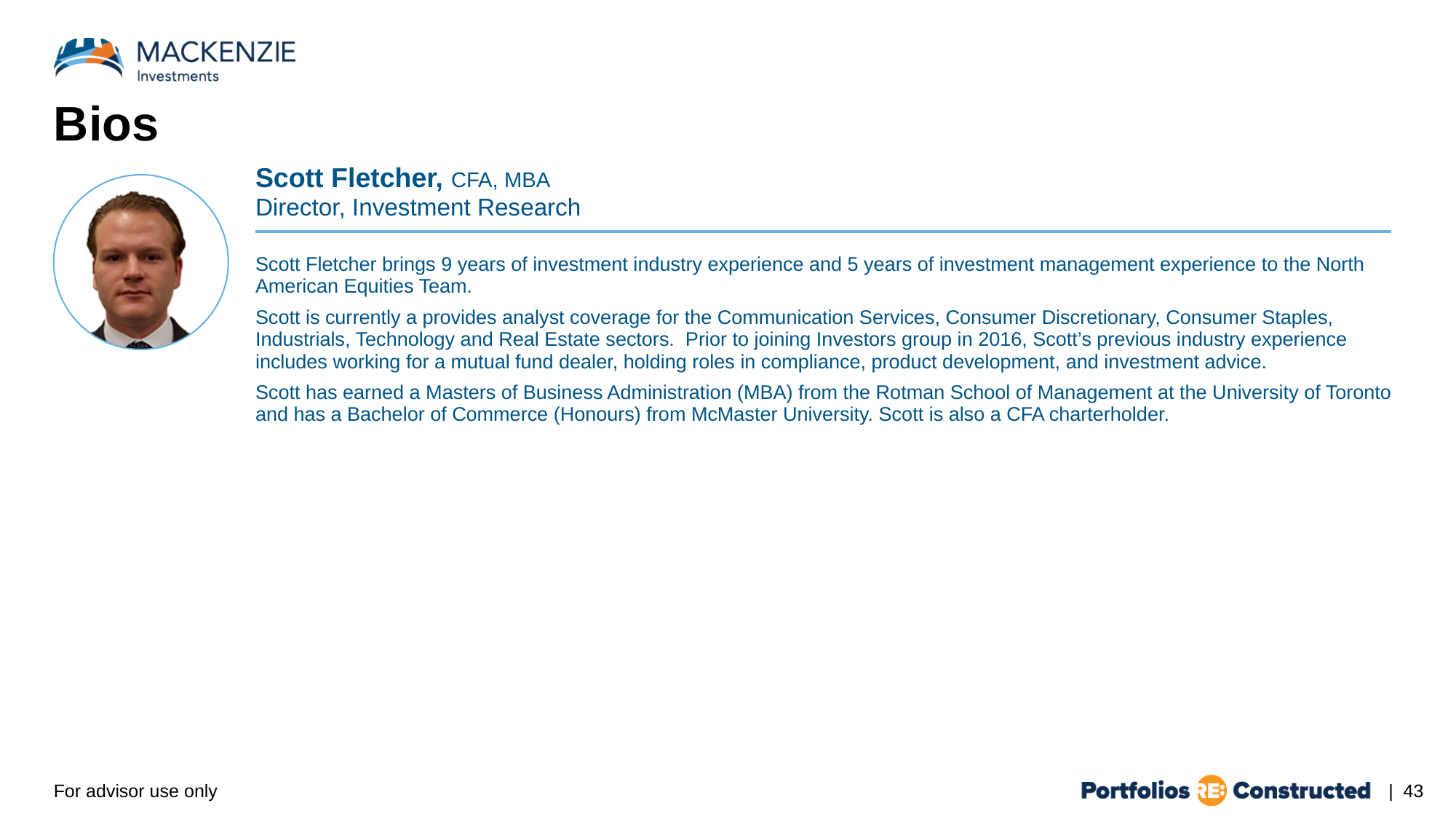

# Bios
| Scott Fletcher, CFA, MBA Director, Investment Research |
| --- |
| Scott Fletcher brings 9 years of investment industry experience and 5 years of investment management experience to the North American Equities Team. Scott is currently a provides analyst coverage for the Communication Services, Consumer Discretionary, Consumer Staples, Industrials, Technology and Real Estate sectors. Prior to joining Investors group in 2016, Scott’s previous industry experience includes working for a mutual fund dealer, holding roles in compliance, product development, and investment advice. Scott has earned a Masters of Business Administration (MBA) from the Rotman School of Management at the University of Toronto and has a Bachelor of Commerce (Honours) from McMaster University. Scott is also a CFA charterholder. |